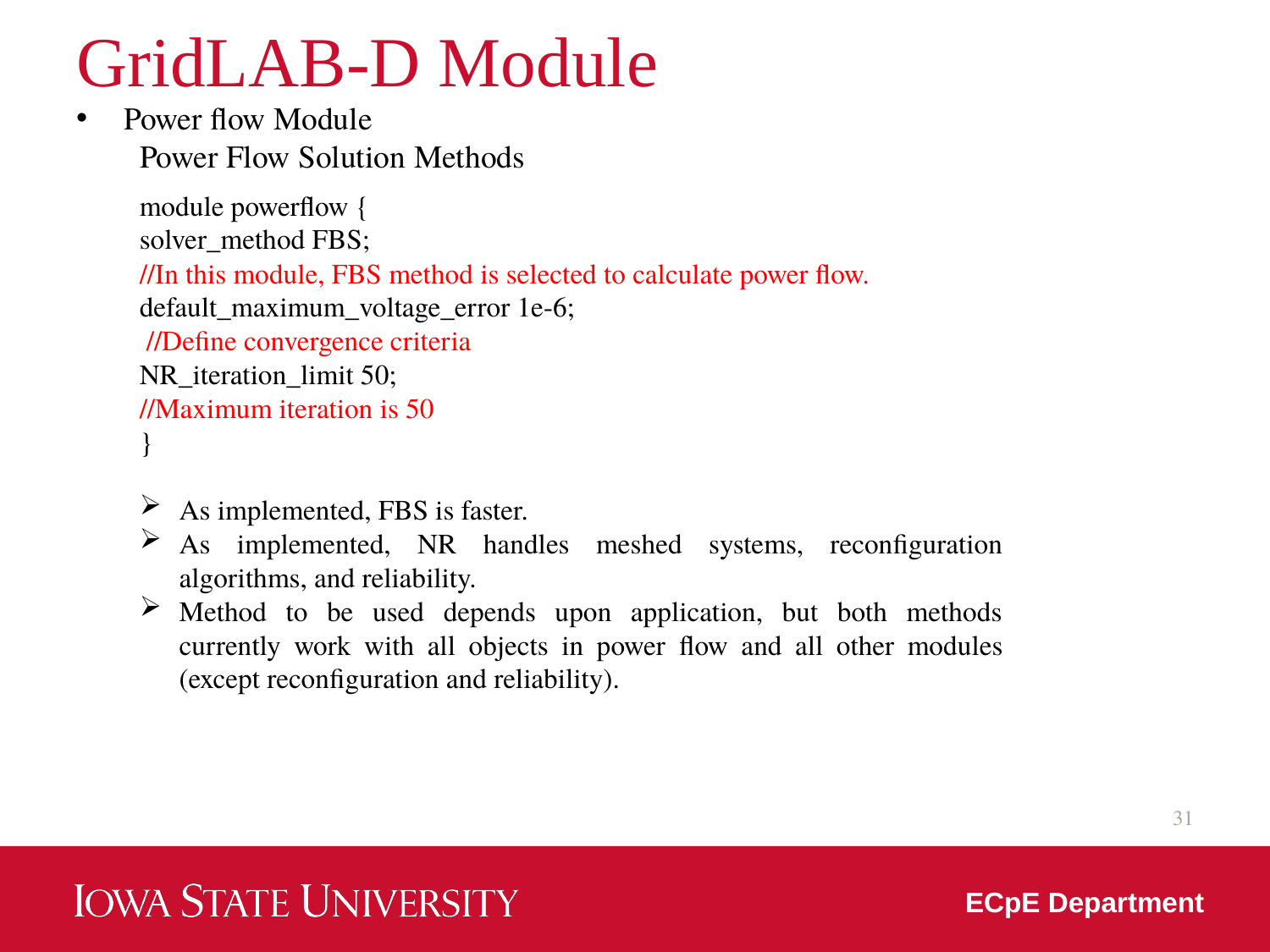

# GridLAB-D Module
Power flow Module
Power Flow Solution Methods
module powerflow {
solver_method FBS;
//In this module, FBS method is selected to calculate power flow.
default_maximum_voltage_error 1e-6;
 //Define convergence criteria
NR_iteration_limit 50;
//Maximum iteration is 50
}

As implemented, FBS is faster.
As implemented, NR handles meshed systems, reconfiguration algorithms, and reliability.
Method to be used depends upon application, but both methods currently work with all objects in power flow and all other modules (except reconfiguration and reliability).

31
ECpE Department